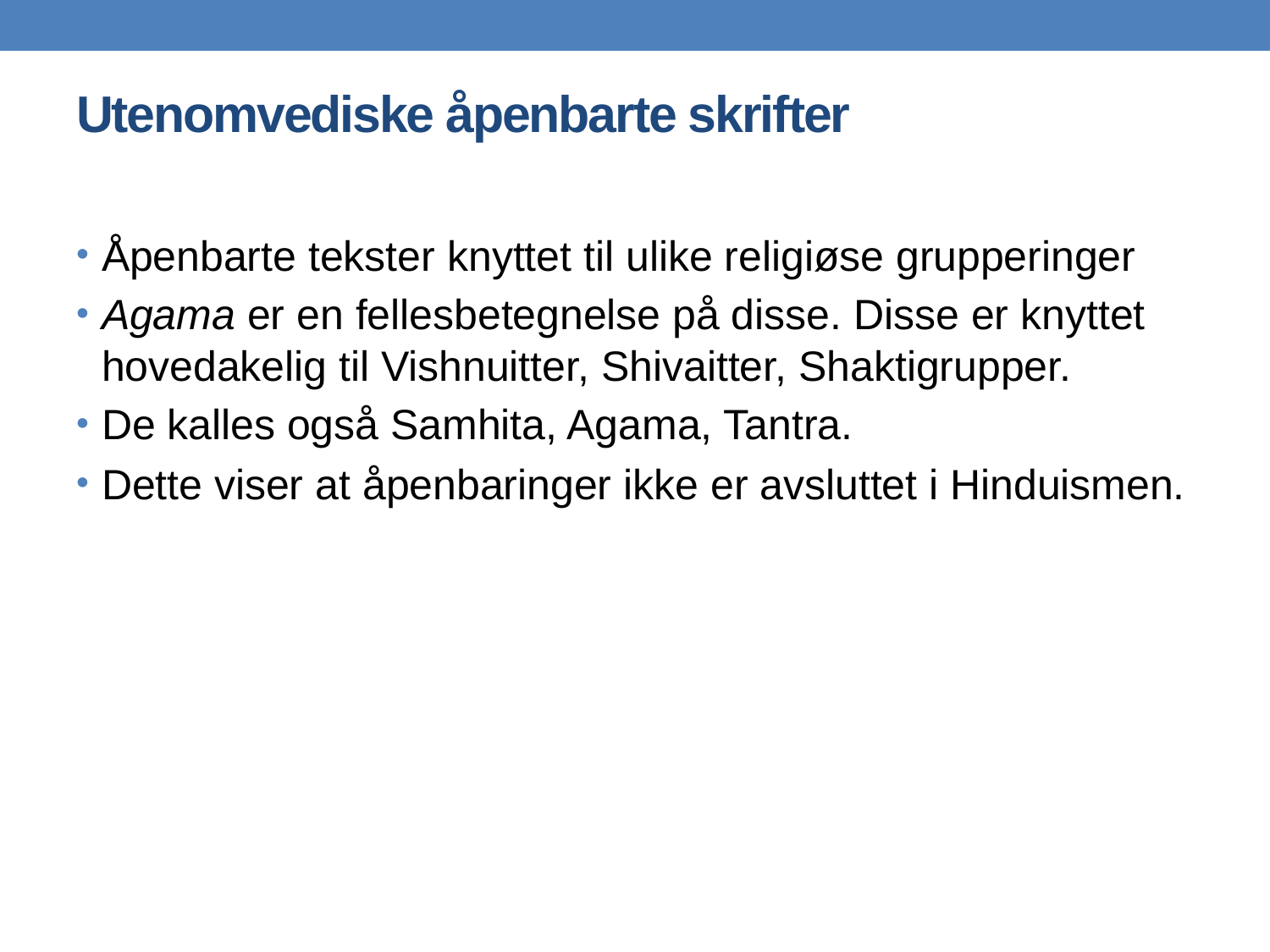

# Utenomvediske åpenbarte skrifter
Åpenbarte tekster knyttet til ulike religiøse grupperinger
Agama er en fellesbetegnelse på disse. Disse er knyttet hovedakelig til Vishnuitter, Shivaitter, Shaktigrupper.
De kalles også Samhita, Agama, Tantra.
Dette viser at åpenbaringer ikke er avsluttet i Hinduismen.